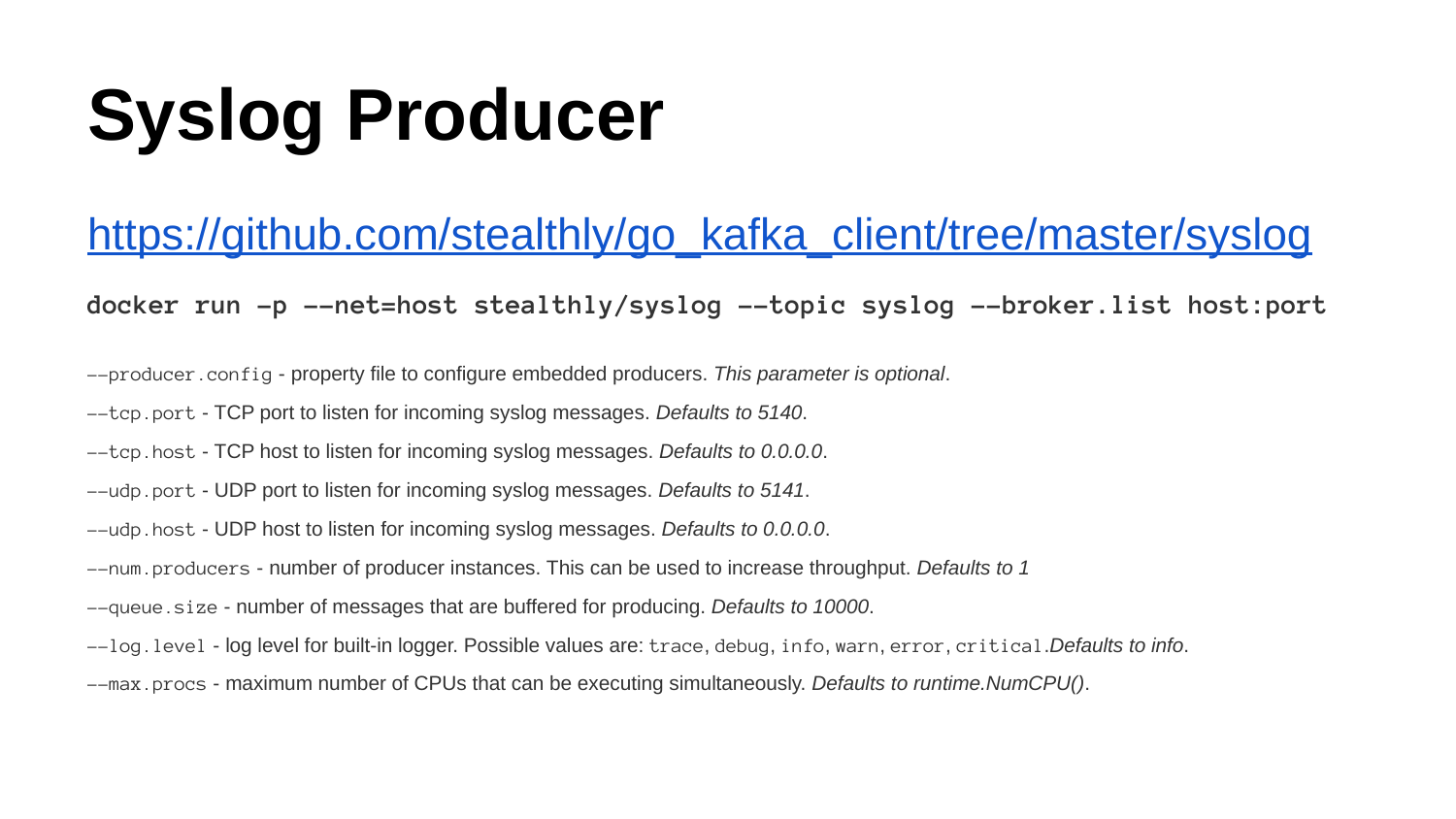

# Syslog Producer
https://github.com/stealthly/go_kafka_client/tree/master/syslog

docker run -p --net=host stealthly/syslog --topic syslog --broker.list host:port

--producer.config - property file to configure embedded producers. This parameter is optional.
--tcp.port - TCP port to listen for incoming syslog messages. Defaults to 5140.
--tcp.host - TCP host to listen for incoming syslog messages. Defaults to 0.0.0.0.
--udp.port - UDP port to listen for incoming syslog messages. Defaults to 5141.
--udp.host - UDP host to listen for incoming syslog messages. Defaults to 0.0.0.0.
--num.producers - number of producer instances. This can be used to increase throughput. Defaults to 1
--queue.size - number of messages that are buffered for producing. Defaults to 10000.
--log.level - log level for built-in logger. Possible values are: trace, debug, info, warn, error, critical.Defaults to info.
--max.procs - maximum number of CPUs that can be executing simultaneously. Defaults to runtime.NumCPU().